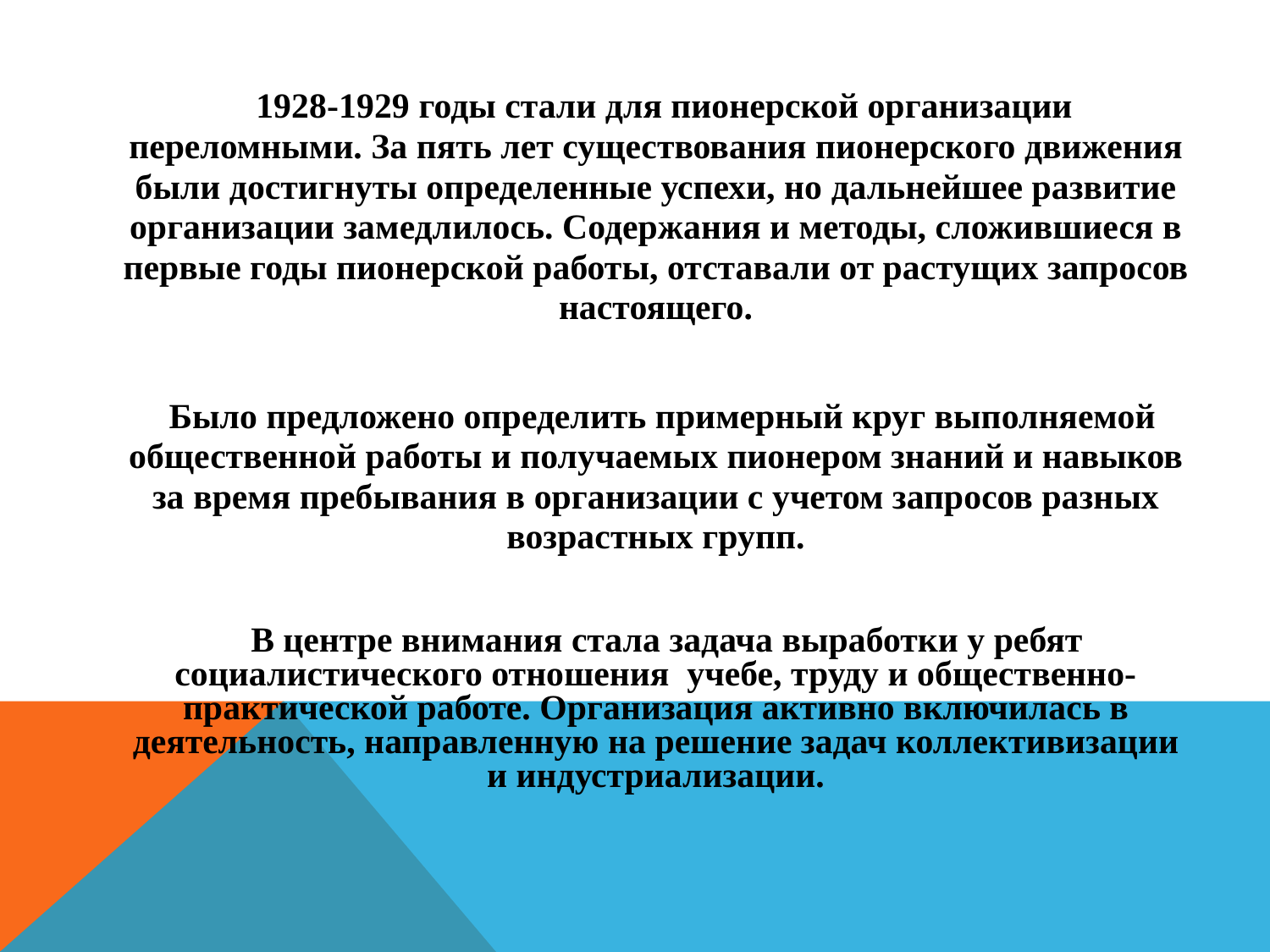

1928-1929 годы стали для пионерской организации переломными. За пять лет существования пионерского движения были достигнуты определенные успехи, но дальнейшее развитие организации замедлилось. Содержания и методы, сложившиеся в первые годы пионерской работы, отставали от растущих запросов настоящего.

     Было предложено определить примерный круг выполняемой общественной работы и получаемых пионером знаний и навыков за время пребывания в организации с учетом запросов разных возрастных групп.

      В центре внимания стала задача выработки у ребят социалистического отношения  учебе, труду и общественно-практической работе. Организация активно включилась в деятельность, направленную на решение задач коллективизации и индустриализации.